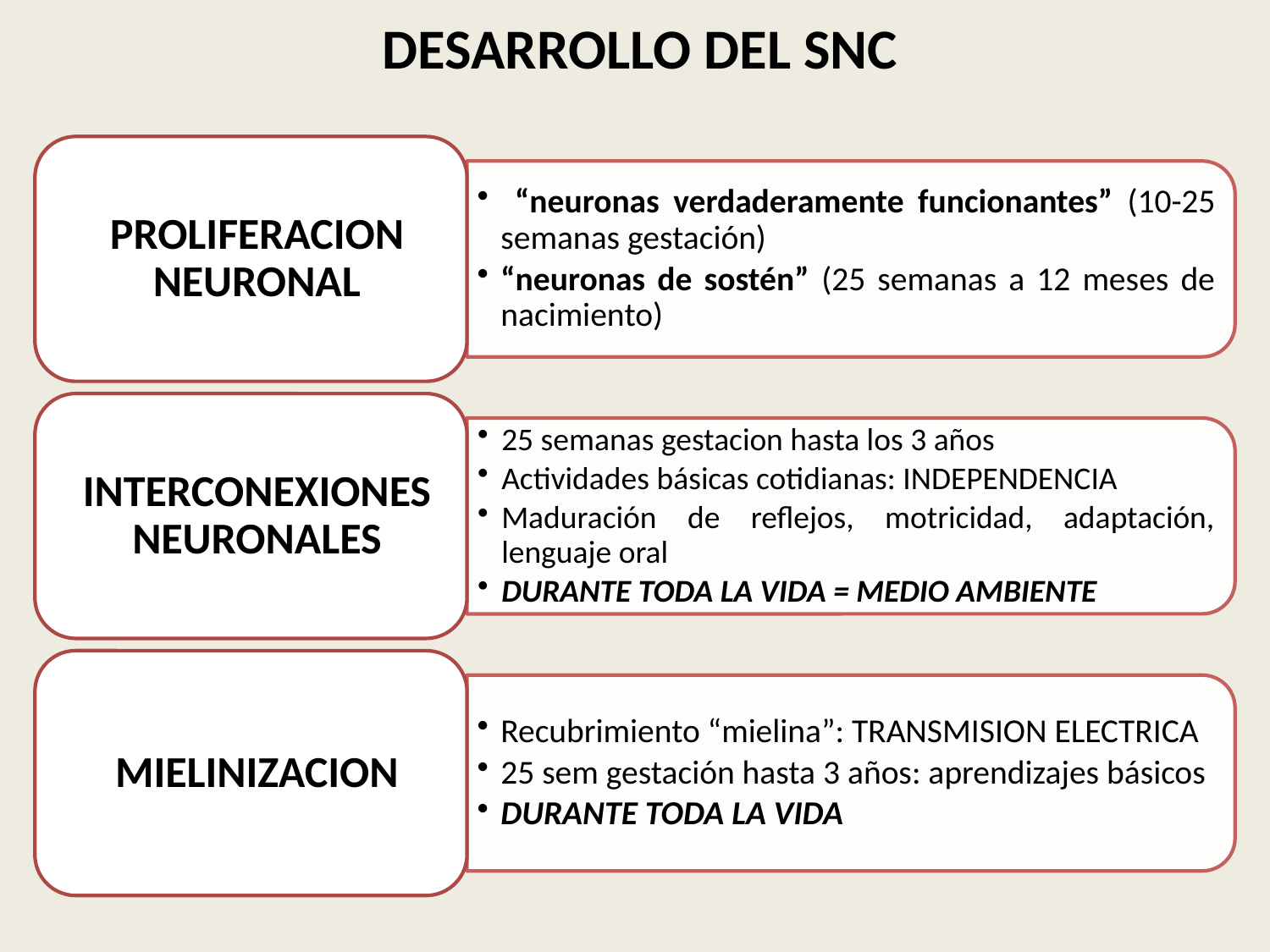

DESARROLLO DEL SNC
 “neuronas verdaderamente funcionantes” (10-25 semanas gestación)
“neuronas de sostén” (25 semanas a 12 meses de nacimiento)
PROLIFERACION NEURONAL
25 semanas gestacion hasta los 3 años
Actividades básicas cotidianas: INDEPENDENCIA
Maduración de reflejos, motricidad, adaptación, lenguaje oral
DURANTE TODA LA VIDA = MEDIO AMBIENTE
INTERCONEXIONES NEURONALES
Recubrimiento “mielina”: TRANSMISION ELECTRICA
25 sem gestación hasta 3 años: aprendizajes básicos
DURANTE TODA LA VIDA
MIELINIZACION